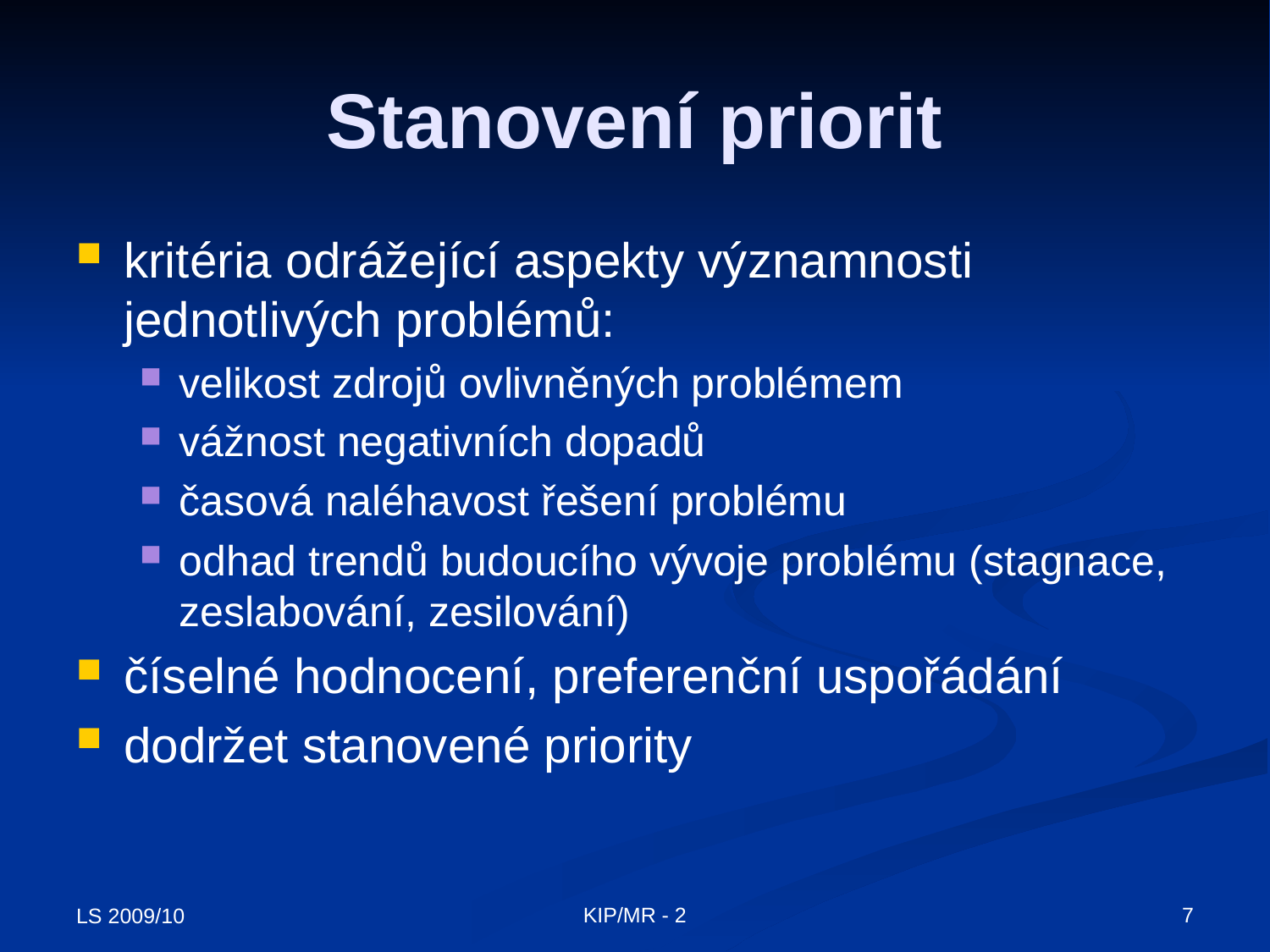

# Stanovení priorit
kritéria odrážející aspekty významnosti jednotlivých problémů:
velikost zdrojů ovlivněných problémem
vážnost negativních dopadů
časová naléhavost řešení problému
odhad trendů budoucího vývoje problému (stagnace, zeslabování, zesilování)
číselné hodnocení, preferenční uspořádání
dodržet stanovené priority
KIP/MR - 2
7
LS 2009/10